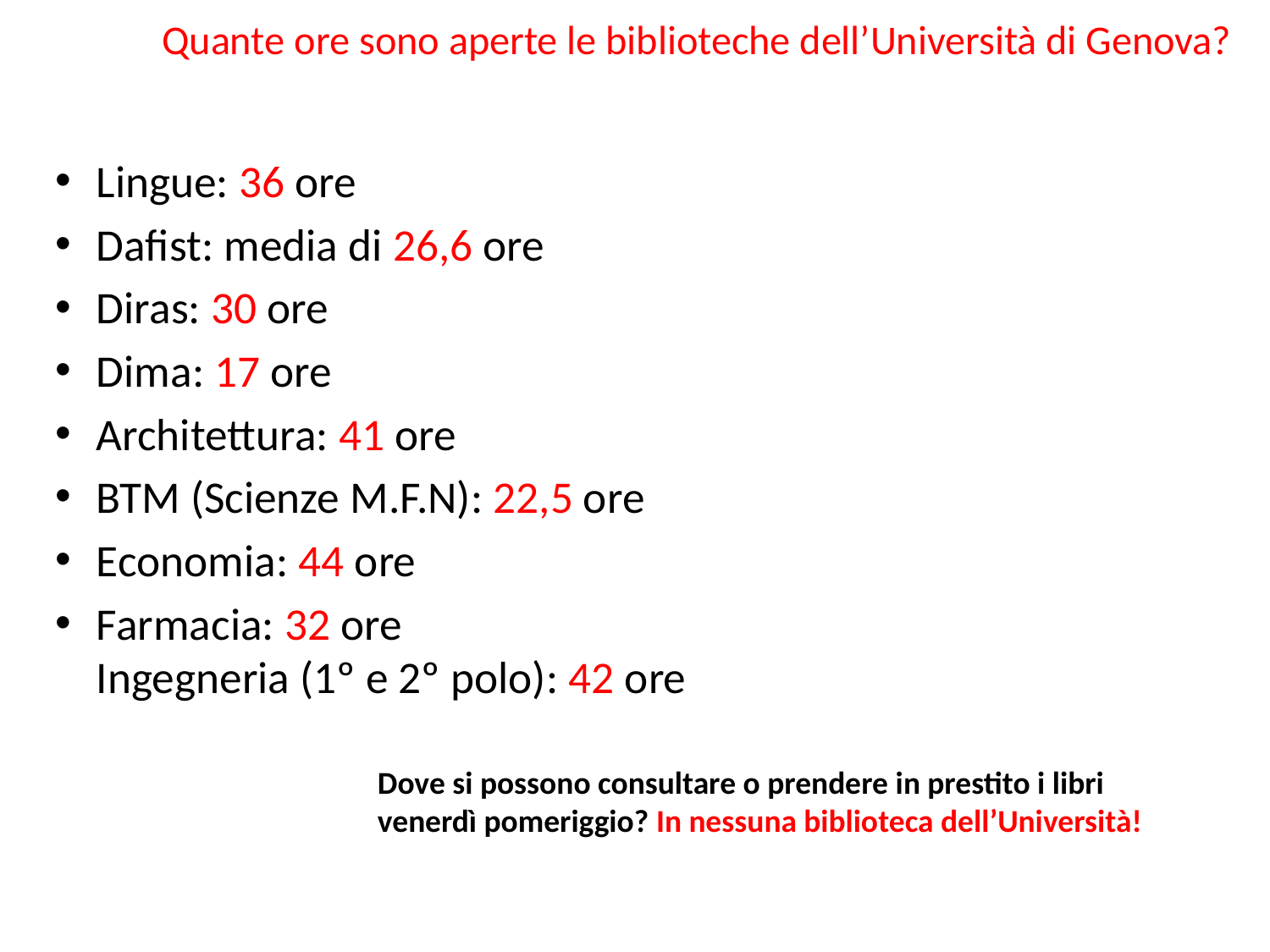

# Quante ore sono aperte le biblioteche dell’Università di Genova?
Lingue: 36 ore
Dafist: media di 26,6 ore
Diras: 30 ore
Dima: 17 ore
Architettura: 41 ore
BTM (Scienze M.F.N): 22,5 ore
Economia: 44 ore
Farmacia: 32 ore
Ingegneria (1º e 2º polo): 42 ore

Dove si possono consultare o prendere in prestito i libri venerdì pomeriggio? In nessuna biblioteca dell’Università!